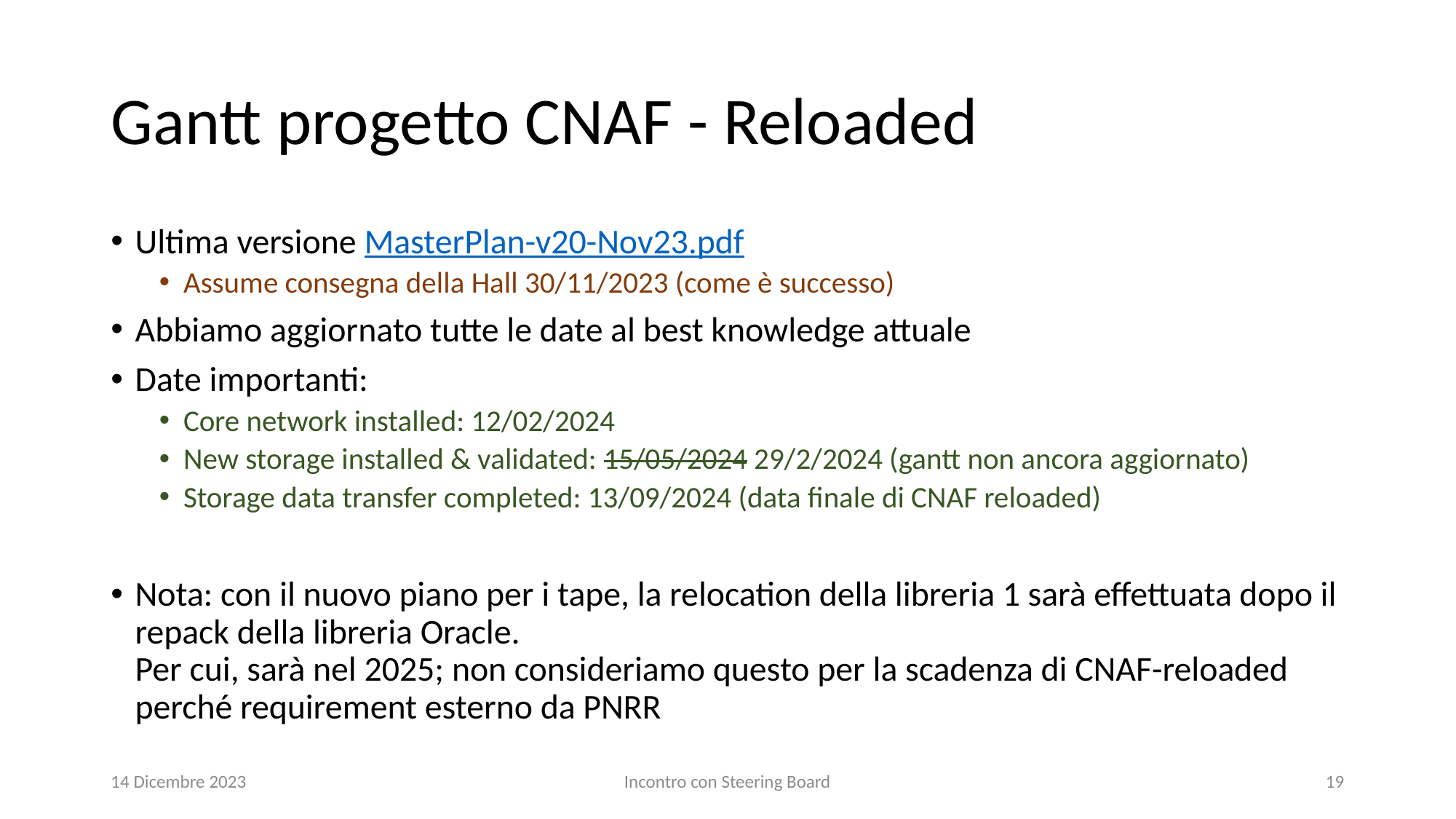

# Gantt progetto CNAF - Reloaded
Ultima versione MasterPlan-v20-Nov23.pdf
Assume consegna della Hall 30/11/2023 (come è successo)
Abbiamo aggiornato tutte le date al best knowledge attuale
Date importanti:
Core network installed: 12/02/2024
New storage installed & validated: 15/05/2024 29/2/2024 (gantt non ancora aggiornato)
Storage data transfer completed: 13/09/2024 (data finale di CNAF reloaded)

Nota: con il nuovo piano per i tape, la relocation della libreria 1 sarà effettuata dopo il repack della libreria Oracle.
Per cui, sarà nel 2025; non consideriamo questo per la scadenza di CNAF-reloaded perché requirement esterno da PNRR
14 Dicembre 2023
Incontro con Steering Board
19